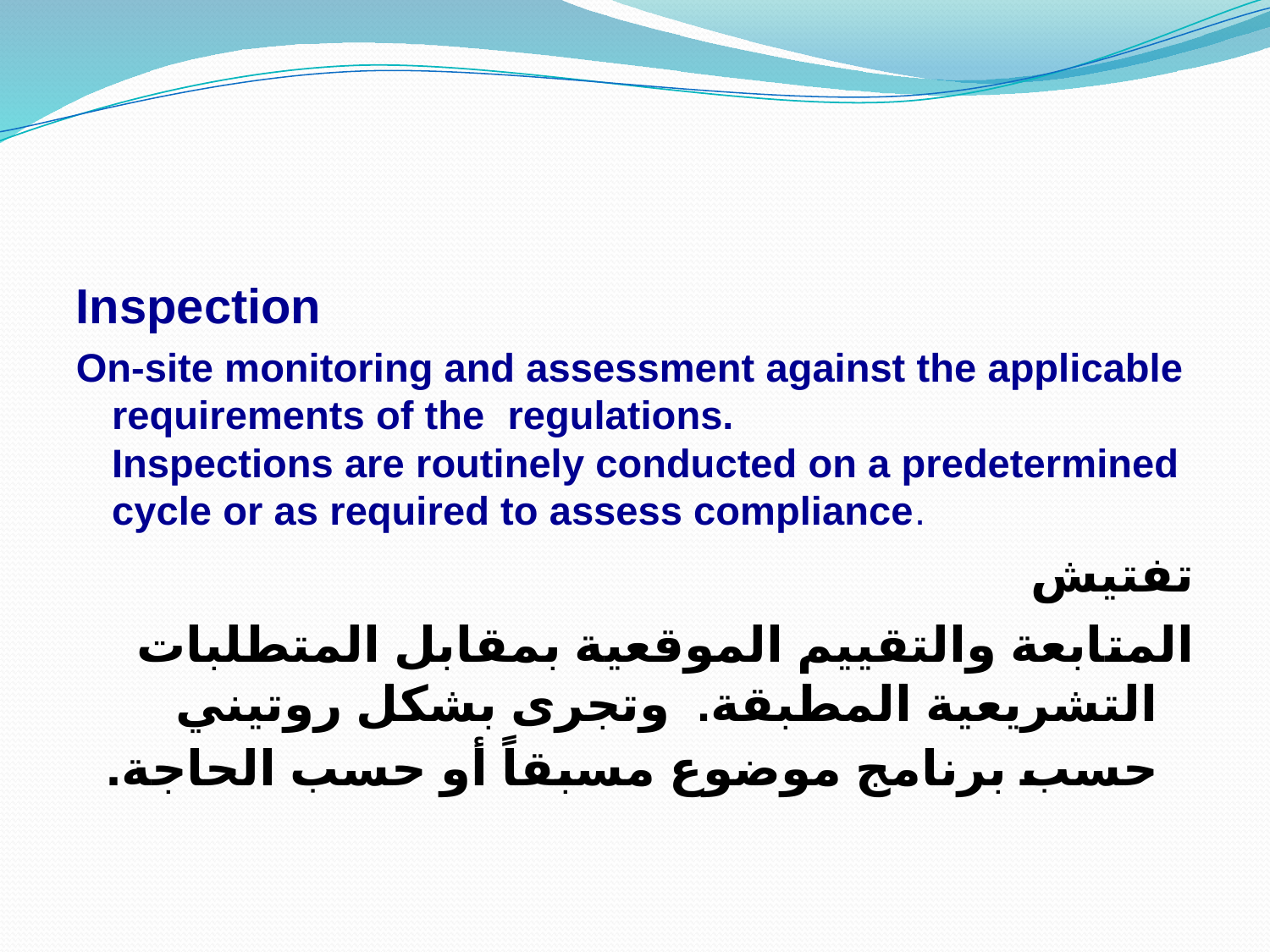

#
Inspection
On-site monitoring and assessment against the applicable requirements of the  regulations.
Inspections are routinely conducted on a predetermined cycle or as required to assess compliance.
تفتيش
المتابعة والتقييم الموقعية بمقابل المتطلبات التشريعية المطبقة.  وتجرى بشكل روتيني حسب برنامج موضوع مسبقاً أو حسب الحاجة.